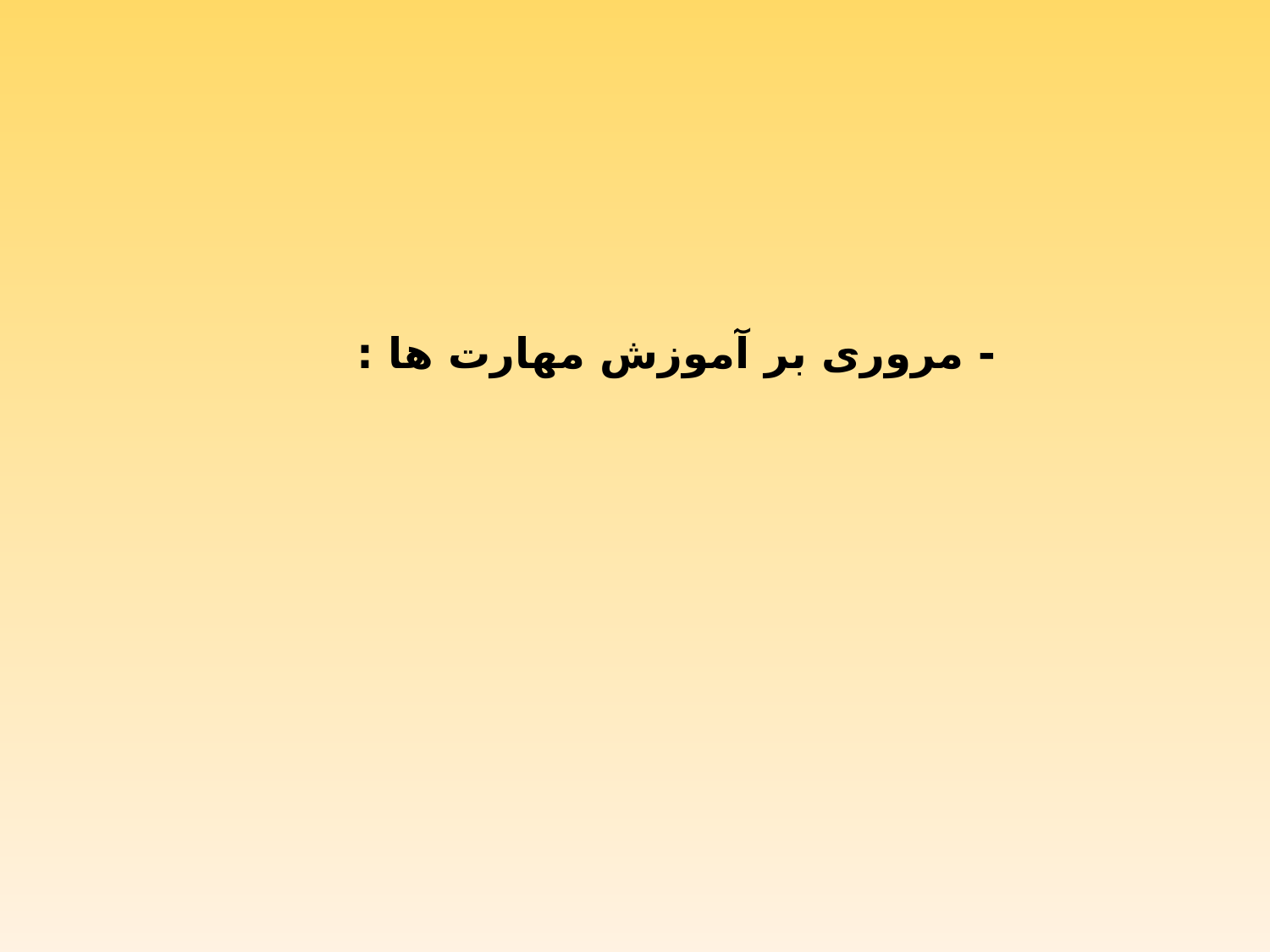

- مروری بر آموزش مهارت ها :